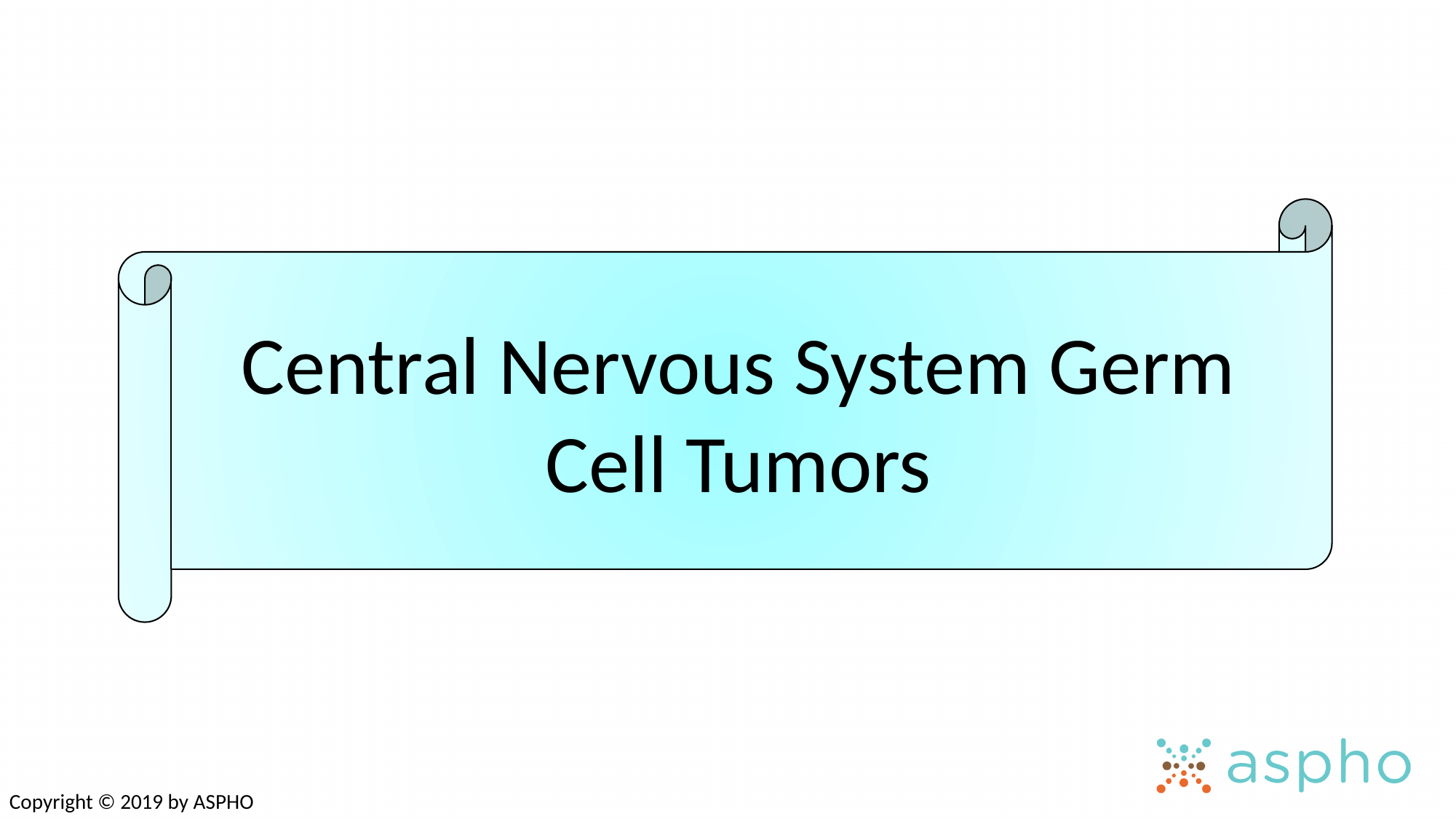

Central Nervous System Germ Cell Tumors
Copyright © 2019 by ASPHO